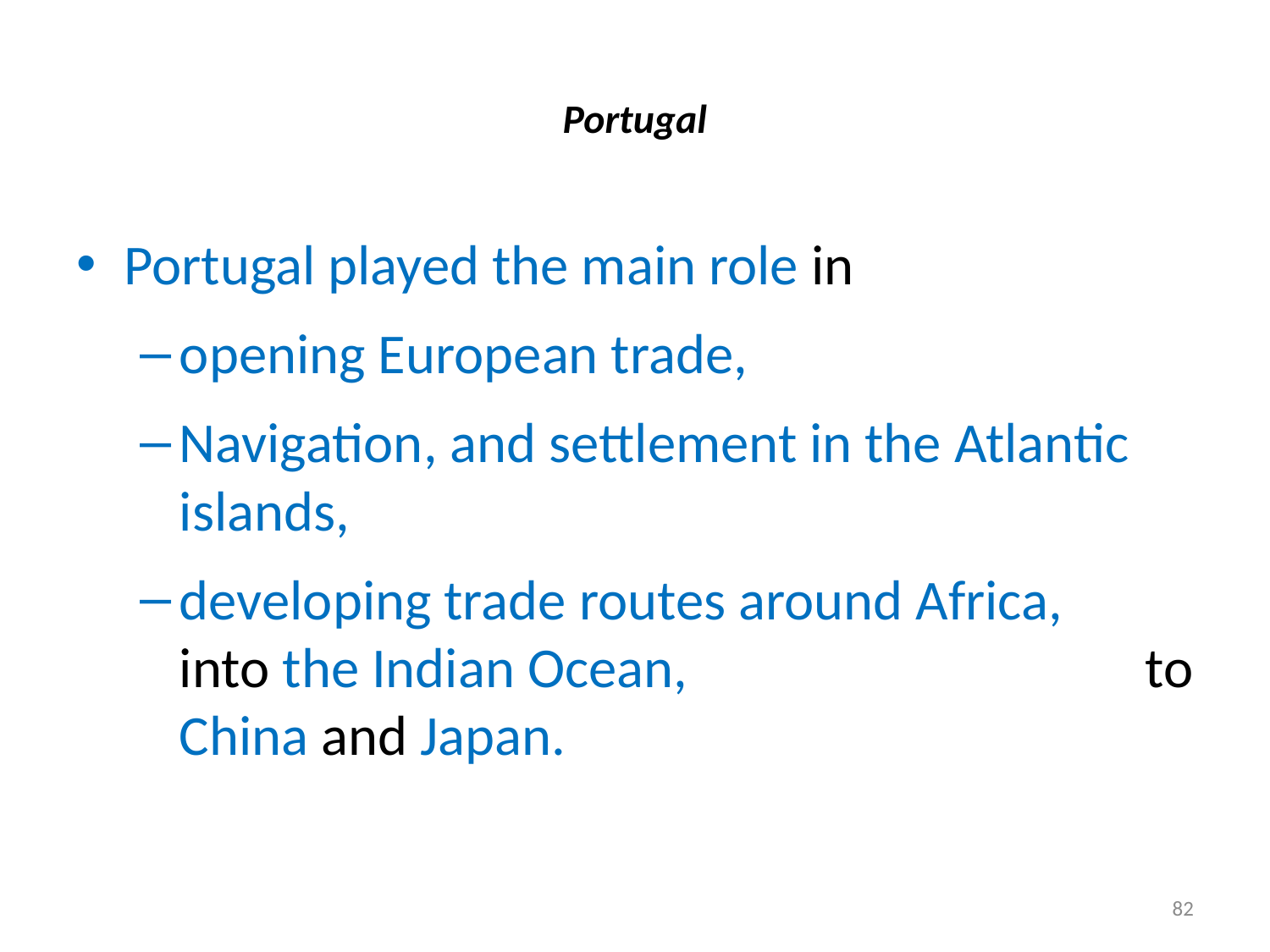

# Portugal
Portugal played the main role in
opening European trade,
Navigation, and settlement in the Atlantic islands,
developing trade routes around Africa,    into the Indian Ocean,                                    to China and Japan.

82